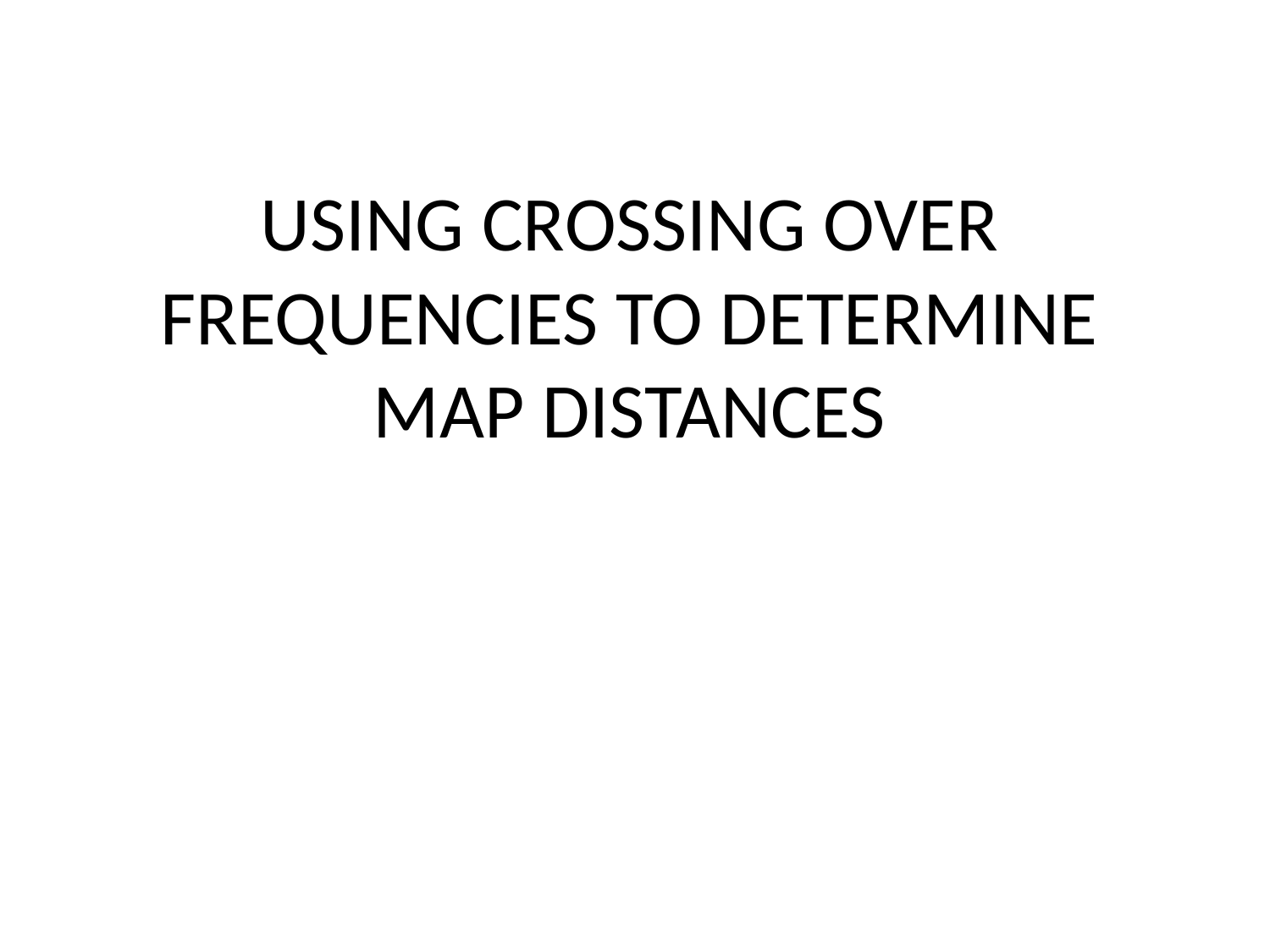

# USING CROSSING OVER FREQUENCIES TO DETERMINE MAP DISTANCES